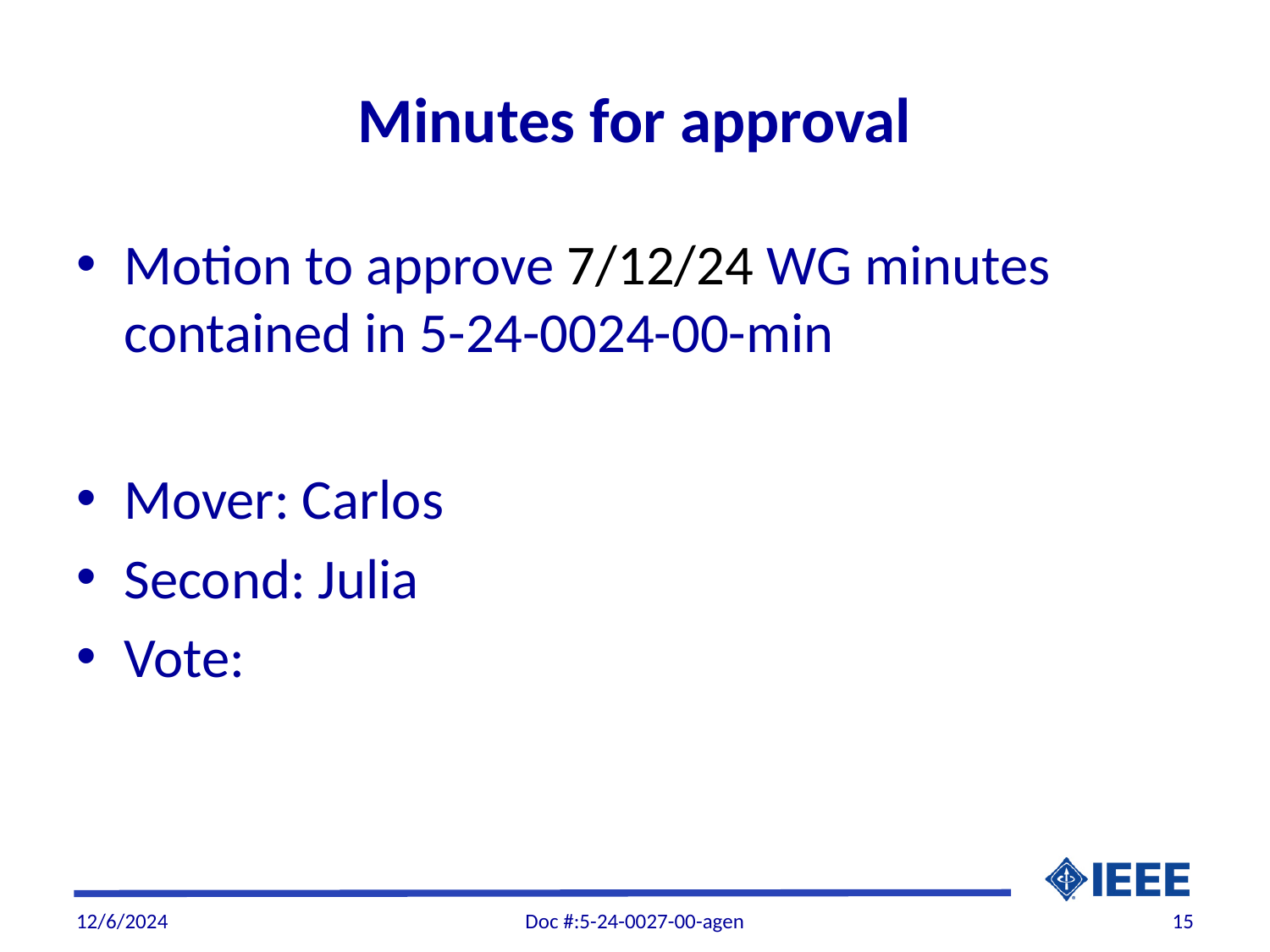

# Minutes for approval
Motion to approve 7/12/24 WG minutes contained in 5-24-0024-00-min

Mover: Carlos
Second: Julia
Vote:

12/6/2024
Doc #:5-24-0027-00-agen
15